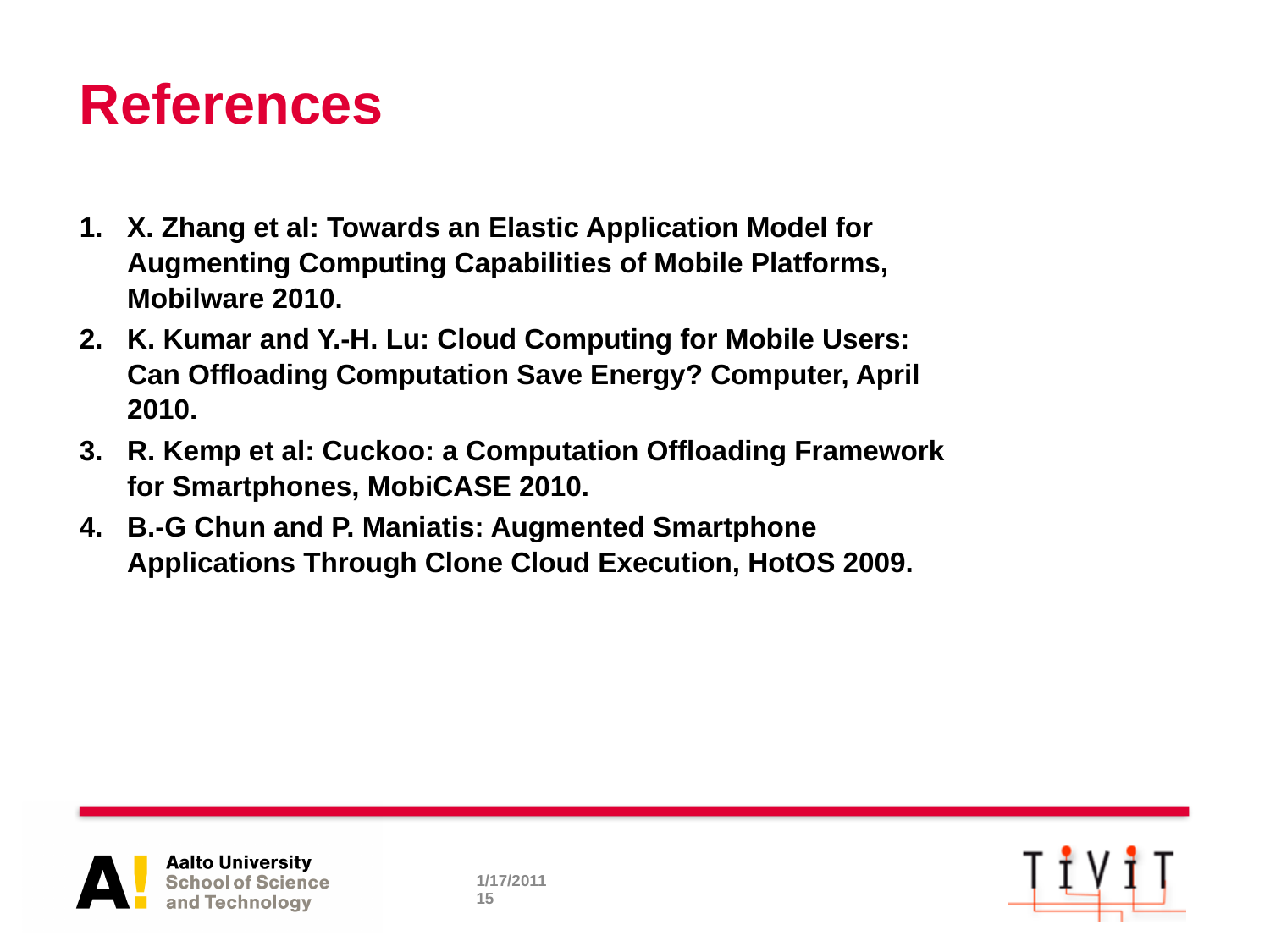

# References
X. Zhang et al: Towards an Elastic Application Model for Augmenting Computing Capabilities of Mobile Platforms, Mobilware 2010.
K. Kumar and Y.-H. Lu: Cloud Computing for Mobile Users: Can Offloading Computation Save Energy? Computer, April 2010.
R. Kemp et al: Cuckoo: a Computation Offloading Framework for Smartphones, MobiCASE 2010.
B.-G Chun and P. Maniatis: Augmented Smartphone Applications Through Clone Cloud Execution, HotOS 2009.

1/17/2011
15